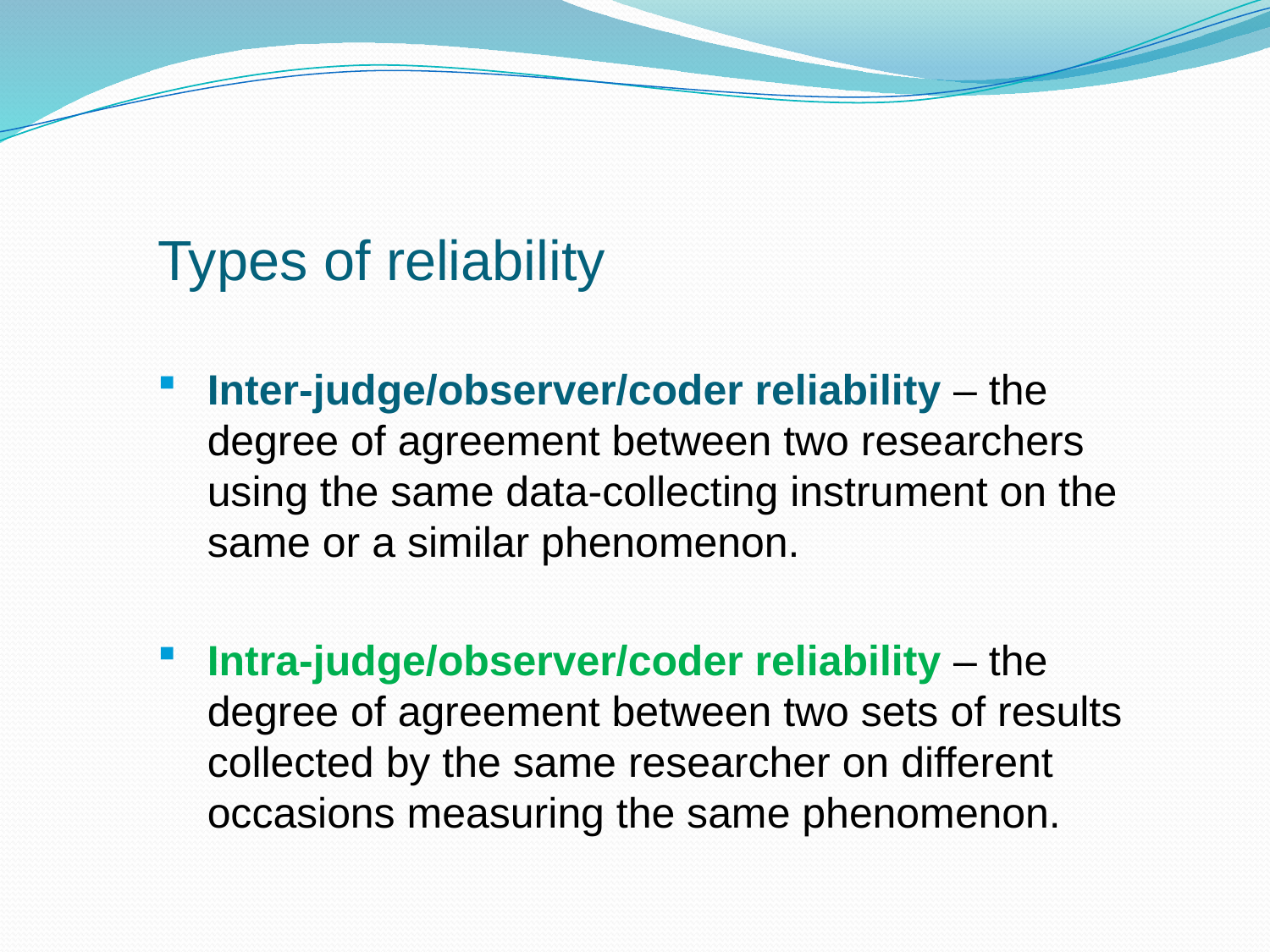

# Types of reliability

Inter-judge/observer/coder reliability – the degree of agreement between two researchers using the same data-collecting instrument on the same or a similar phenomenon.

Intra-judge/observer/coder reliability – the degree of agreement between two sets of results collected by the same researcher on different occasions measuring the same phenomenon.